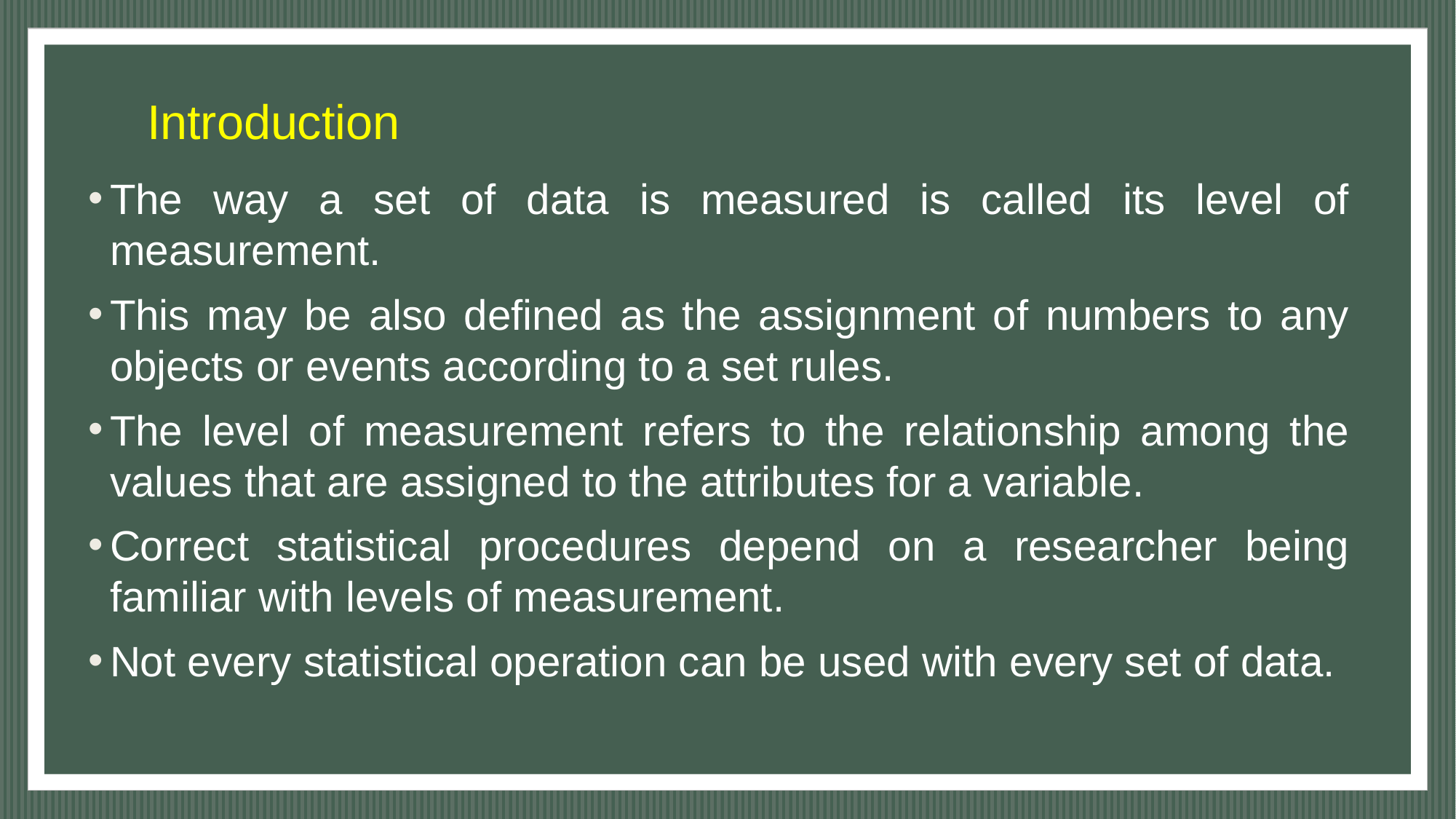

# Introduction
The way a set of data is measured is called its level of measurement.
This may be also defined as the assignment of numbers to any objects or events according to a set rules.
The level of measurement refers to the relationship among the values that are assigned to the attributes for a variable.
Correct statistical procedures depend on a researcher being familiar with levels of measurement.
Not every statistical operation can be used with every set of data.